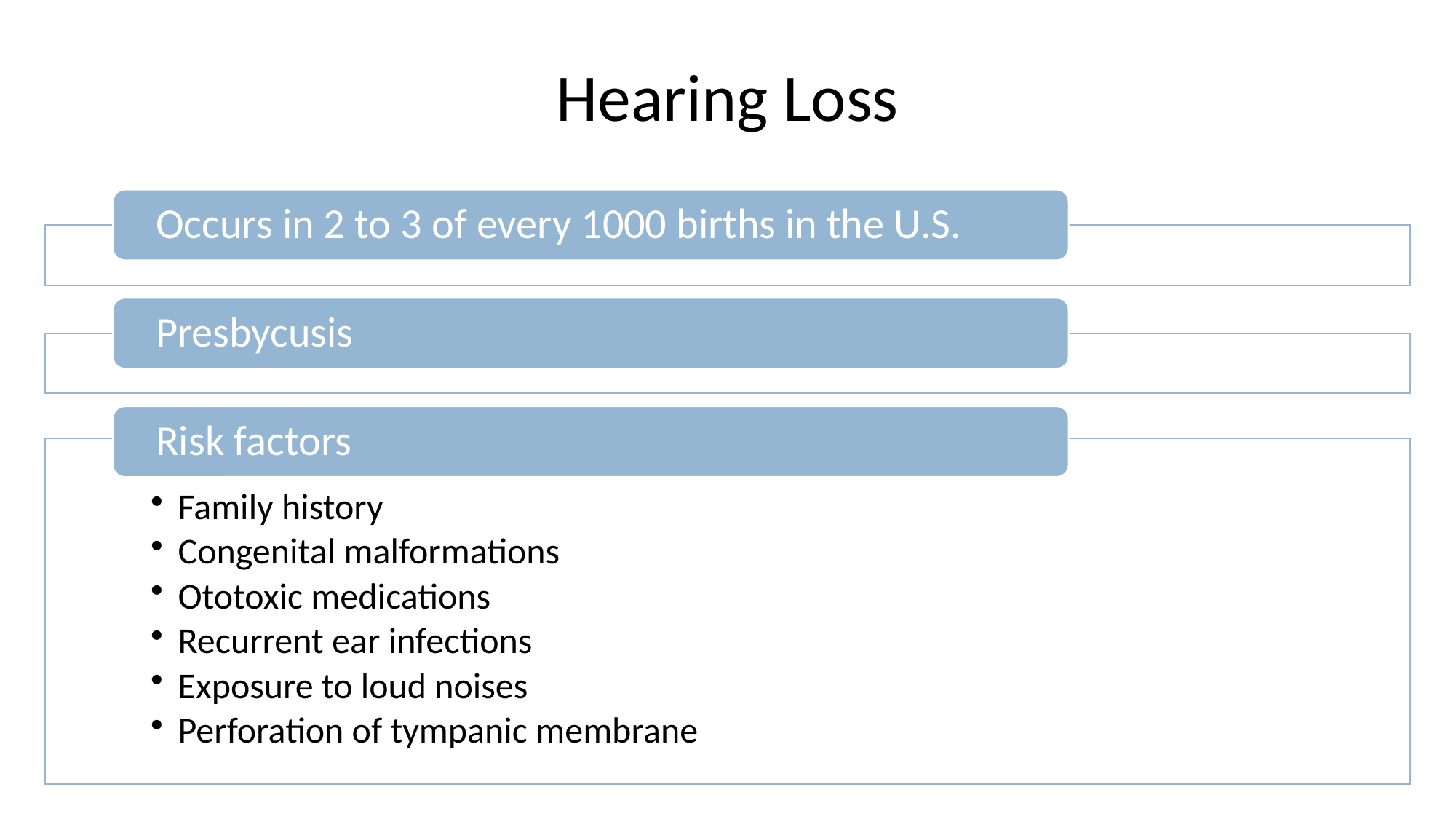

# Hearing Loss
Occurs in 2 to 3 of every 1000 births in the U.S.
Presbycusis
Family history
Congenital malformations
Ototoxic medications
Recurrent ear infections
Exposure to loud noises
Perforation of tympanic membrane
Risk factors